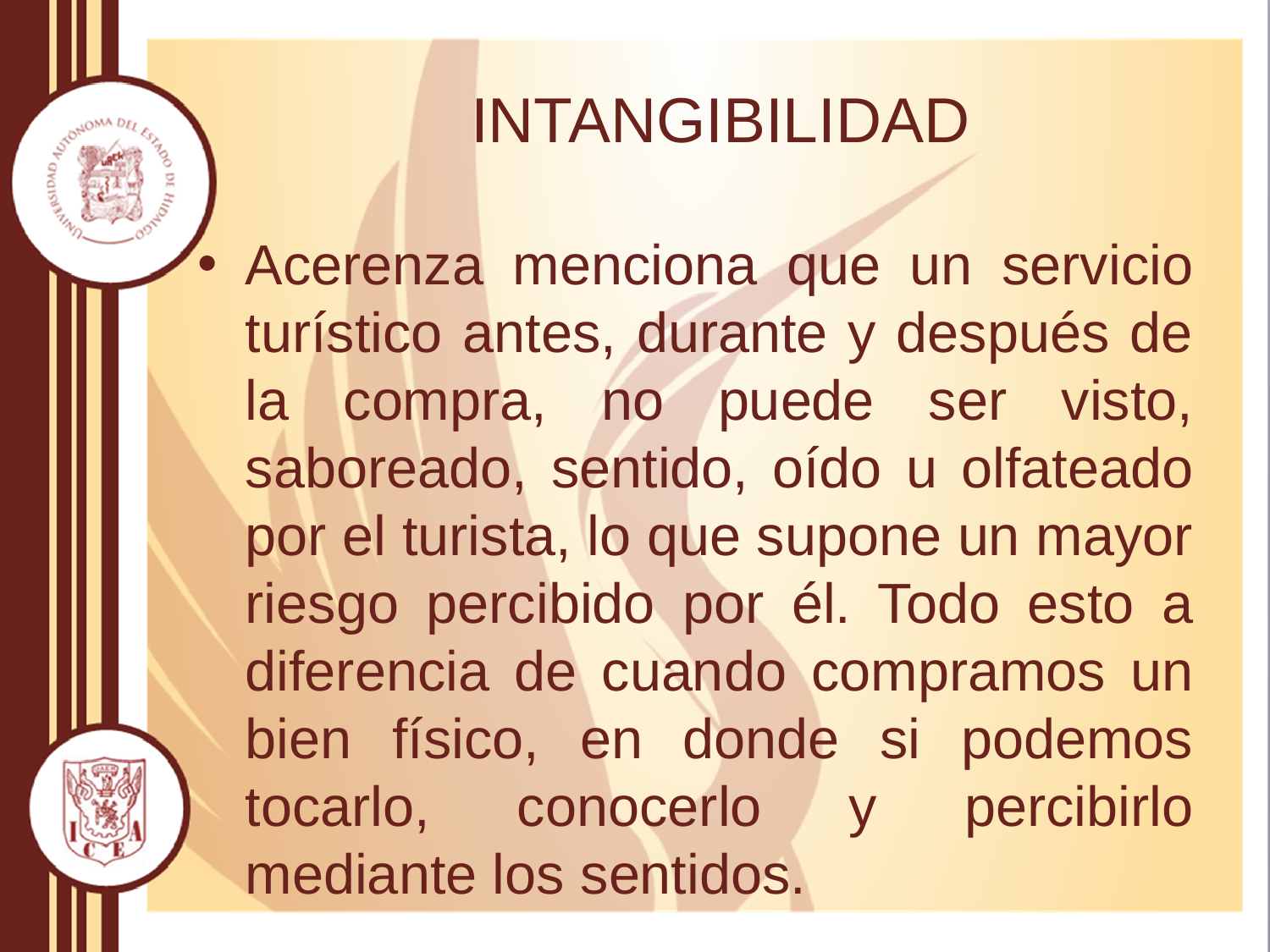

# INTANGIBILIDAD
Acerenza menciona que un servicio turístico antes, durante y después de la compra, no puede ser visto, saboreado, sentido, oído u olfateado por el turista, lo que supone un mayor riesgo percibido por él. Todo esto a diferencia de cuando compramos un bien físico, en donde si podemos tocarlo, conocerlo y percibirlo mediante los sentidos.